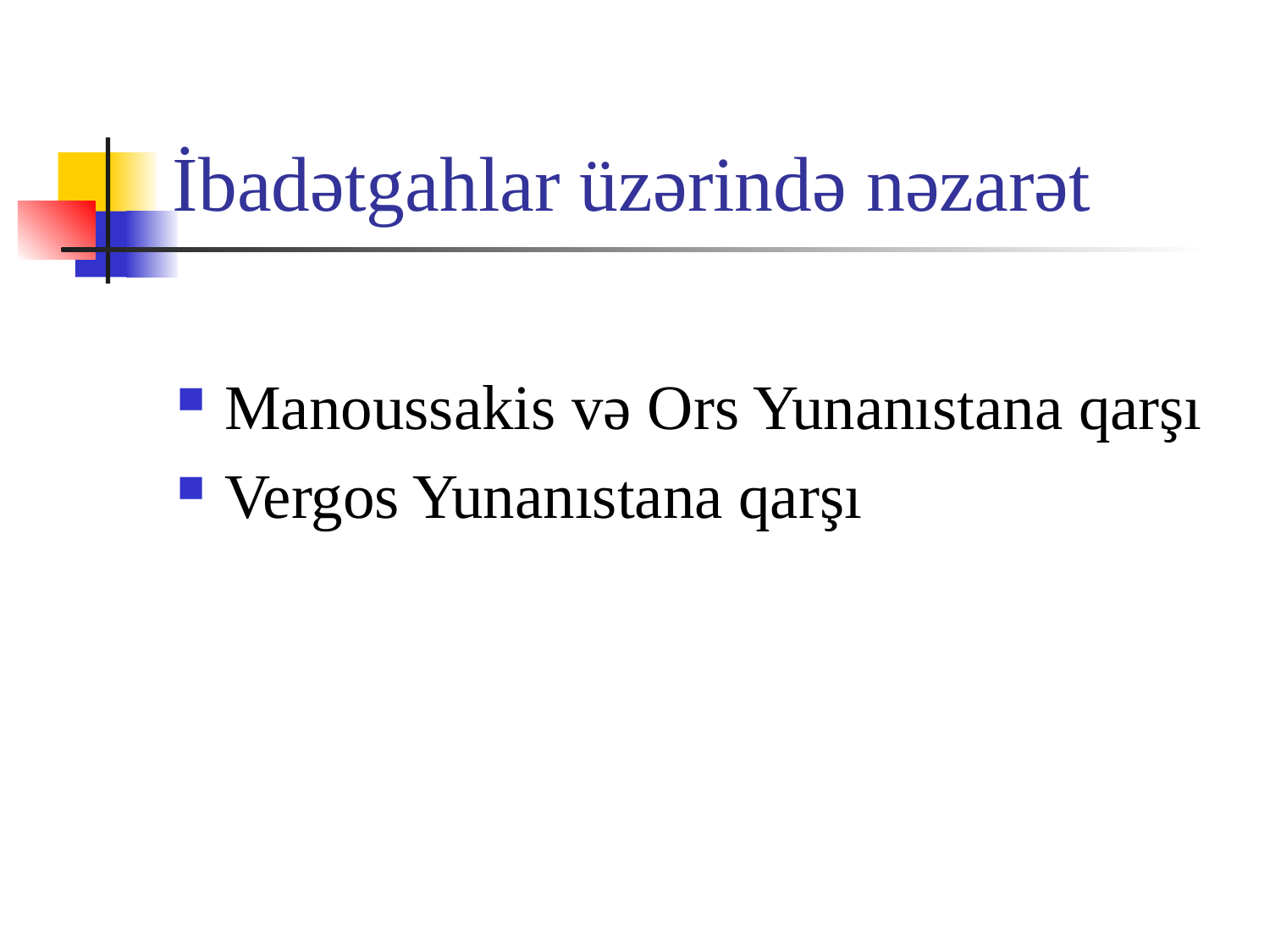

# İbadətgahlar üzərində nəzarət
Manoussakis və Ors Yunanıstana qarşı
Vergos Yunanıstana qarşı